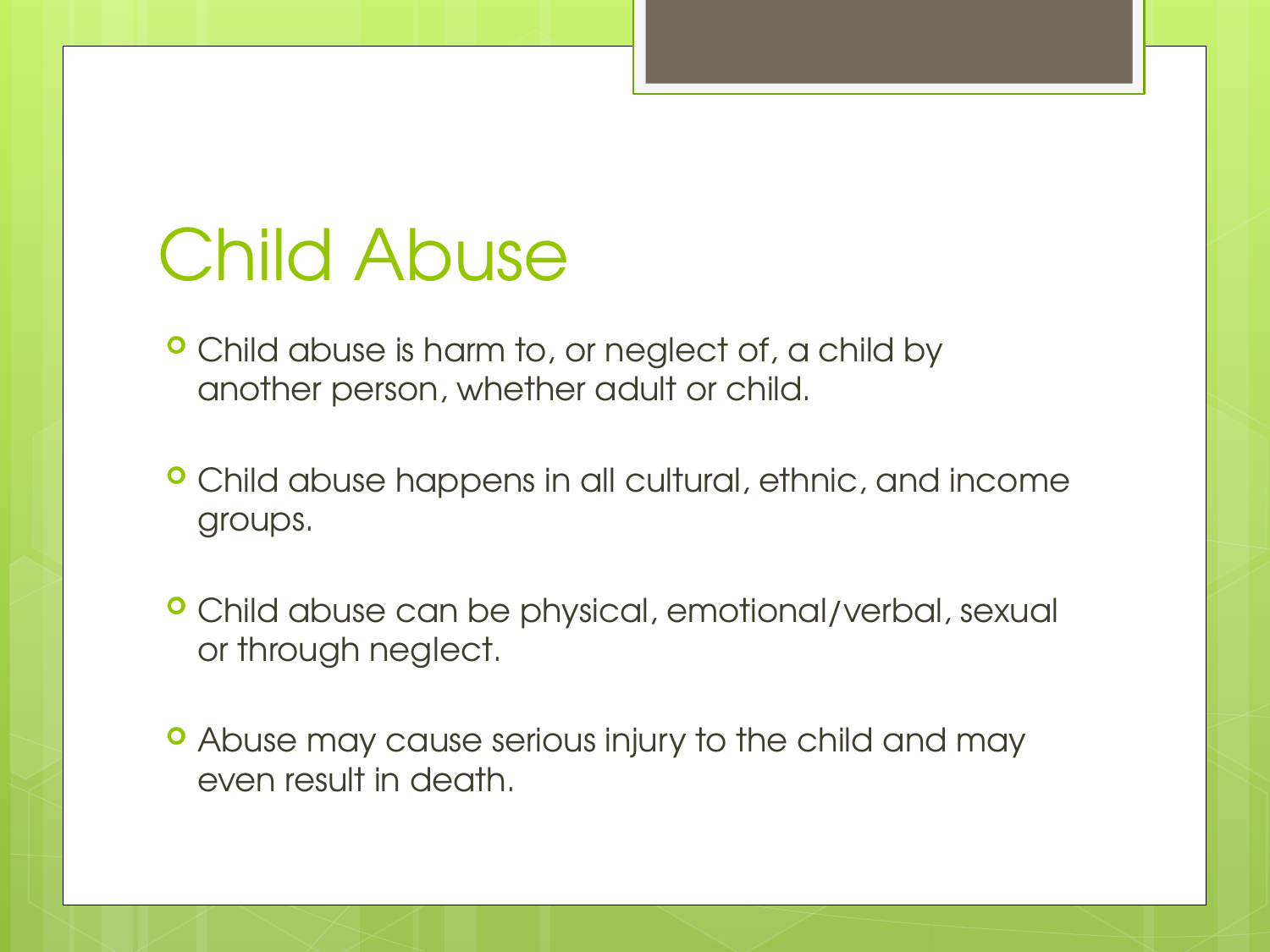

# Child Abuse
Child abuse is harm to, or neglect of, a child by another person, whether adult or child.

Child abuse happens in all cultural, ethnic, and income groups.

Child abuse can be physical, emotional/verbal, sexual or through neglect.

Abuse may cause serious injury to the child and may even result in death.